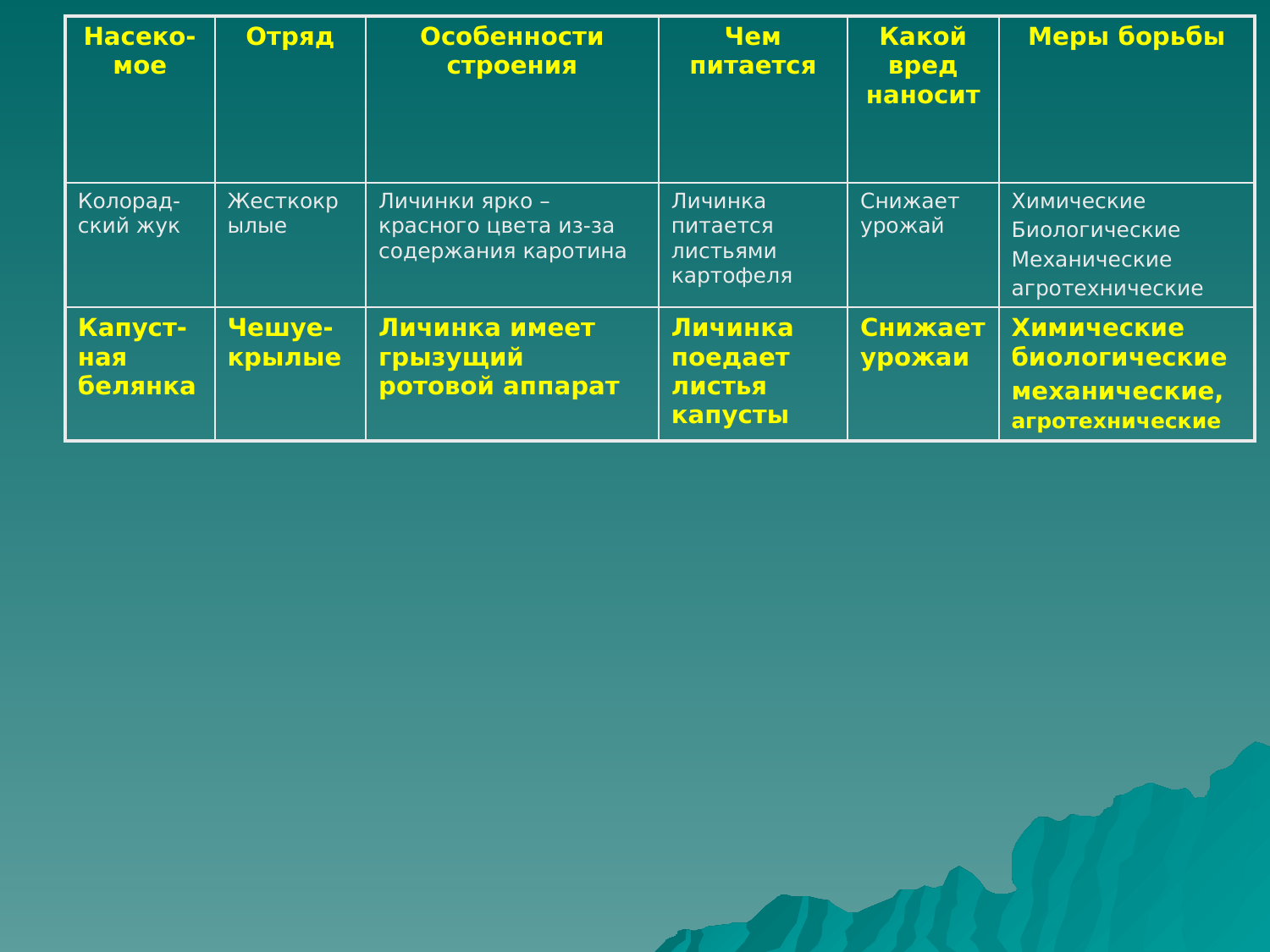

| Насеко-мое | Отряд | Особенности строения | Чем питается | Какой вред наносит | Меры борьбы |
| --- | --- | --- | --- | --- | --- |
| Колорад-ский жук | Жесткокрылые | Личинки ярко –красного цвета из-за содержания каротина | Личинка питается листьями картофеля | Снижает урожай | Химические Биологические Механические агротехнические |
| Капуст-ная белянка | Чешуе-крылые | Личинка имеет грызущий ротовой аппарат | Личинка поедает листья капусты | Снижает урожаи | Химические биологические механические, агротехнические |